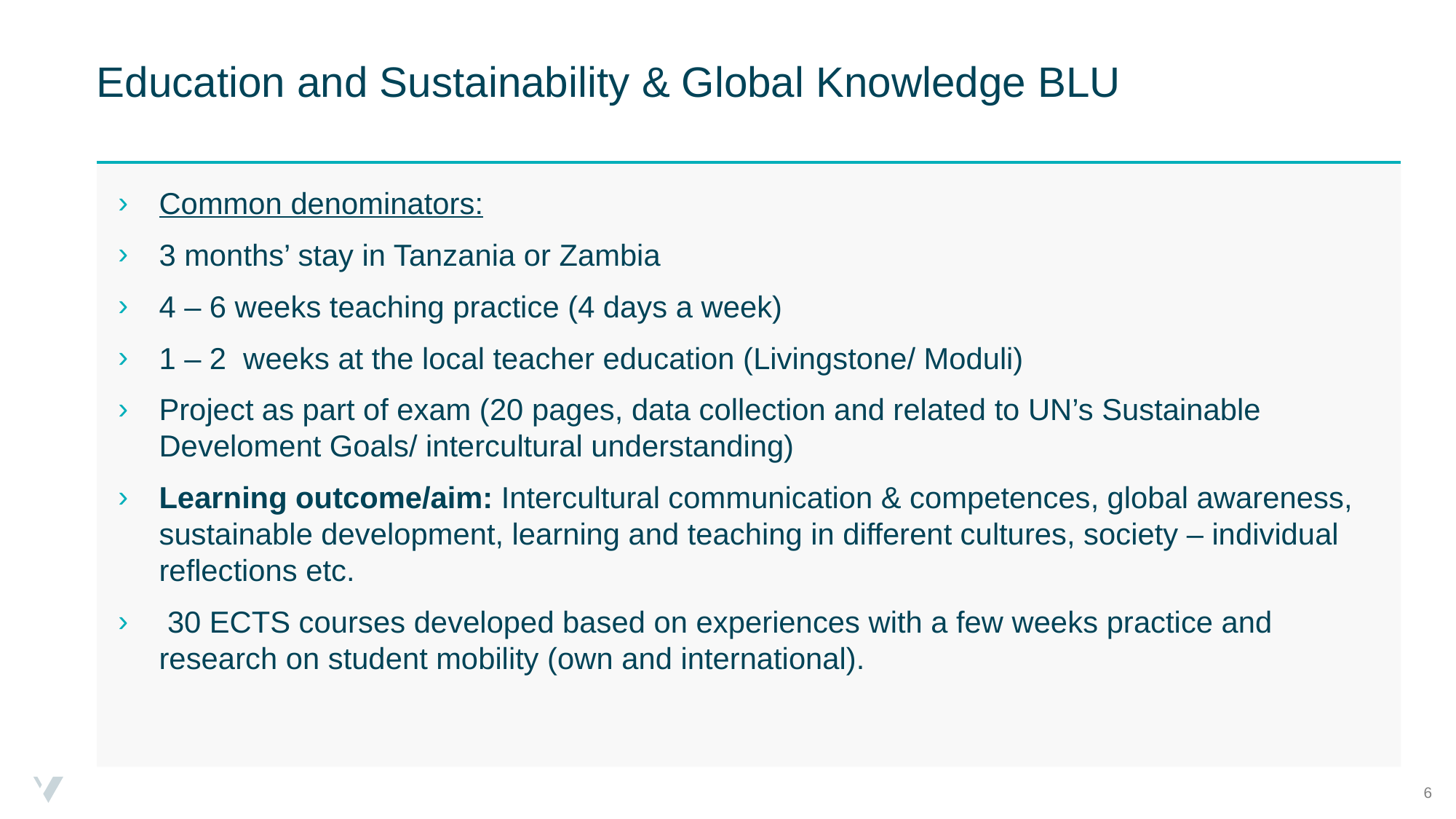

# Education and Sustainability & Global Knowledge BLU
Common denominators:
3 months’ stay in Tanzania or Zambia
4 – 6 weeks teaching practice (4 days a week)
1 – 2  weeks at the local teacher education (Livingstone/ Moduli)
Project as part of exam (20 pages, data collection and related to UN’s Sustainable Develoment Goals/ intercultural understanding)
Learning outcome/aim: Intercultural communication & competences, global awareness, sustainable development, learning and teaching in different cultures, society – individual reflections etc.
 30 ECTS courses developed based on experiences with a few weeks practice and research on student mobility (own and international).

6